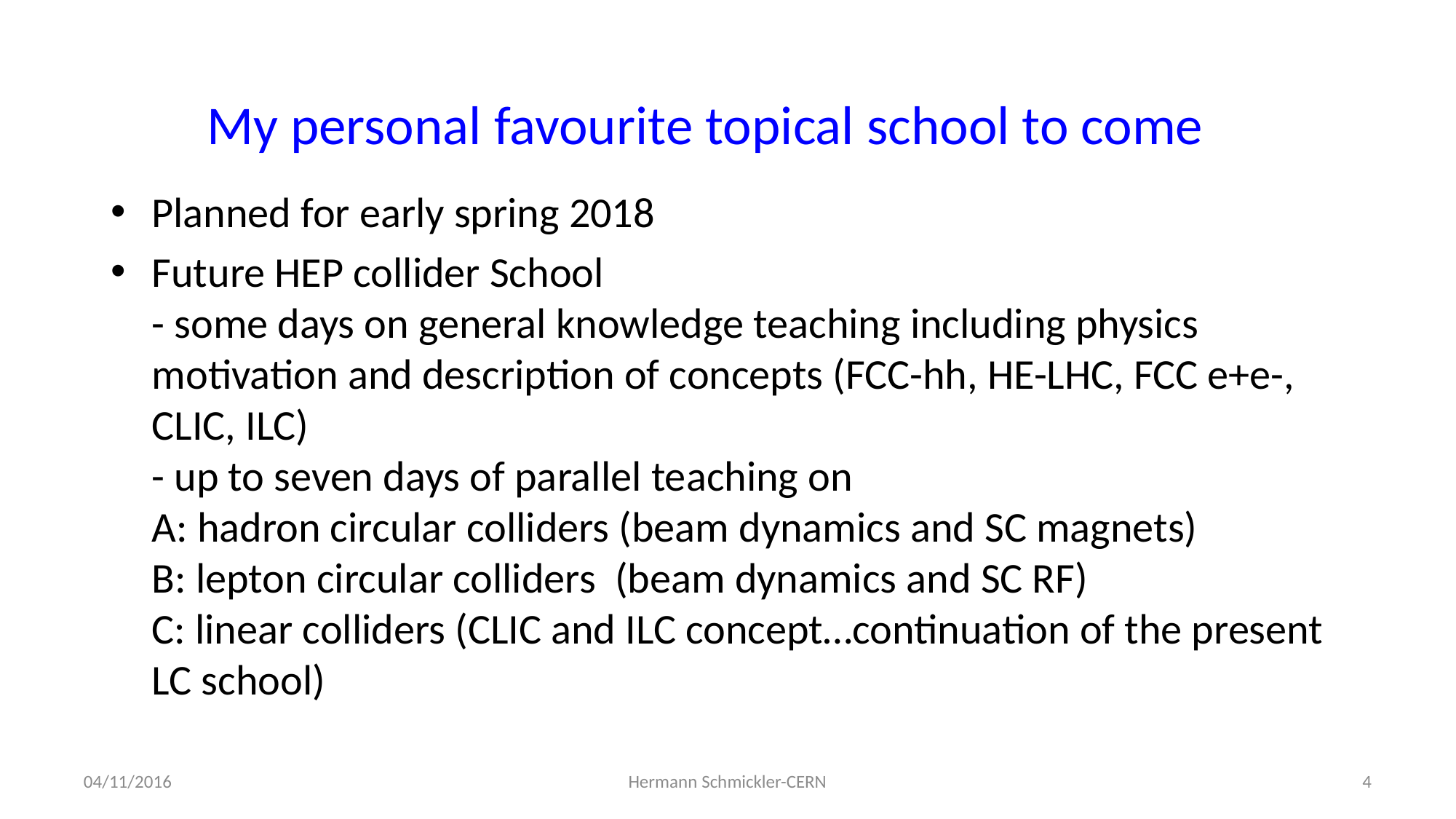

# My personal favourite topical school to come
Planned for early spring 2018
Future HEP collider School
- some days on general knowledge teaching including physics motivation and description of concepts (FCC-hh, HE-LHC, FCC e+e-, CLIC, ILC)
- up to seven days of parallel teaching on
A: hadron circular colliders (beam dynamics and SC magnets)
B: lepton circular colliders  (beam dynamics and SC RF)
C: linear colliders (CLIC and ILC concept…continuation of the present LC school)
04/11/2016
Hermann Schmickler-CERN
4